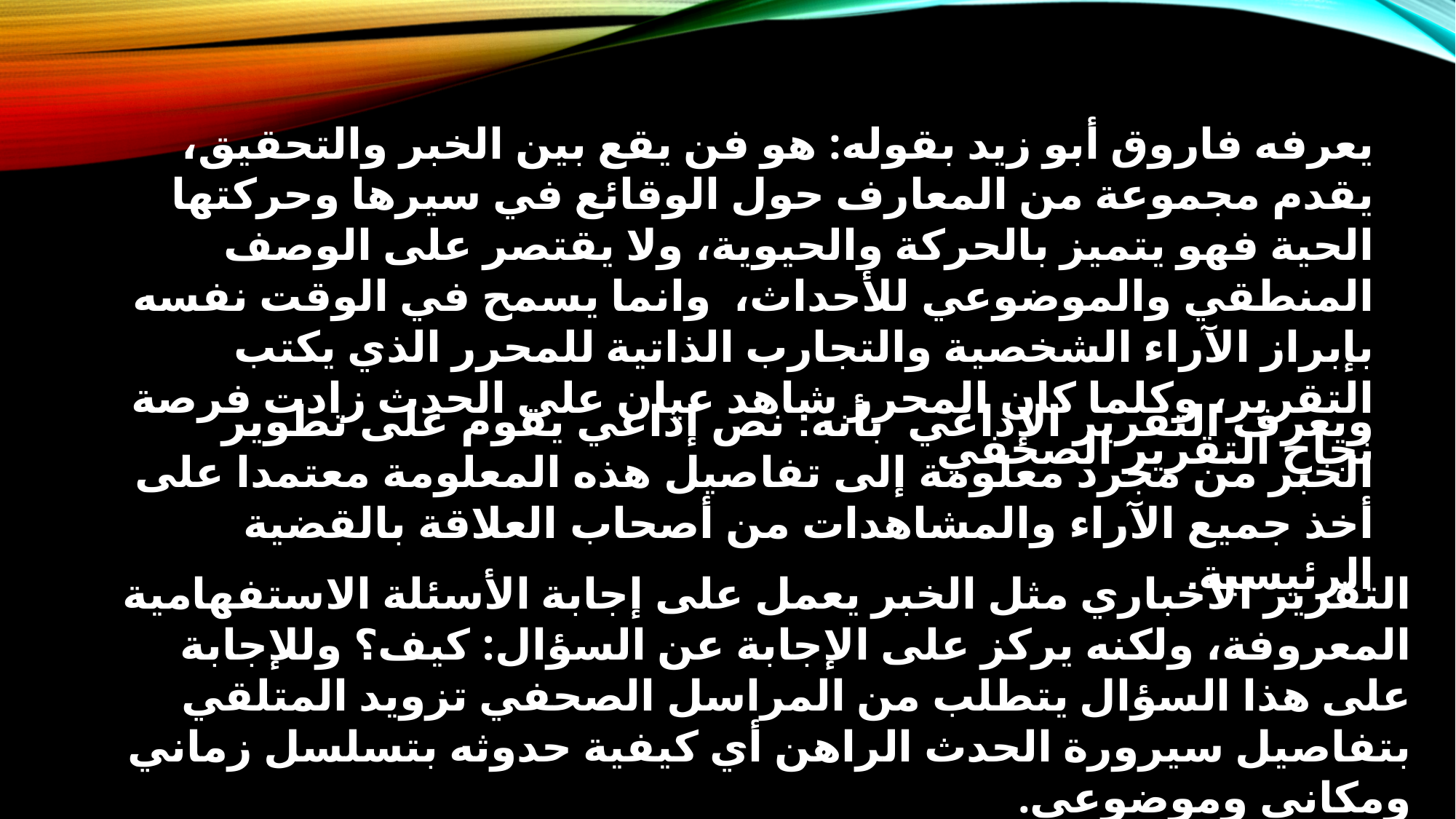

يعرفه فاروق أبو زيد بقوله: هو فن يقع بين الخبر والتحقيق، يقدم مجموعة من المعارف حول الوقائع في سيرها وحركتها الحية فهو يتميز بالحركة والحيوية، ولا يقتصر على الوصف المنطقي والموضوعي للأحداث،  وانما يسمح في الوقت نفسه بإبراز الآراء الشخصية والتجارب الذاتية للمحرر الذي يكتب التقرير، وكلما كان المحرر شاهد عيان على الحدث زادت فرصة نجاح التقرير الصحفي
	ويعرف التقرير الإذاعي  بأنه: نص إذاعي يقوم على تطوير الخبر من مجرد معلومة إلى تفاصيل هذه المعلومة معتمدا على أخذ جميع الآراء والمشاهدات من أصحاب العلاقة بالقضية الرئيسية.
	التقرير الاخباري مثل الخبر يعمل على إجابة الأسئلة الاستفهامية المعروفة، ولكنه يركز على الإجابة عن السؤال: كيف؟ وللإجابة على هذا السؤال يتطلب من المراسل الصحفي تزويد المتلقي بتفاصيل سيرورة الحدث الراهن أي كيفية حدوثه بتسلسل زماني ومكاني وموضوعي.